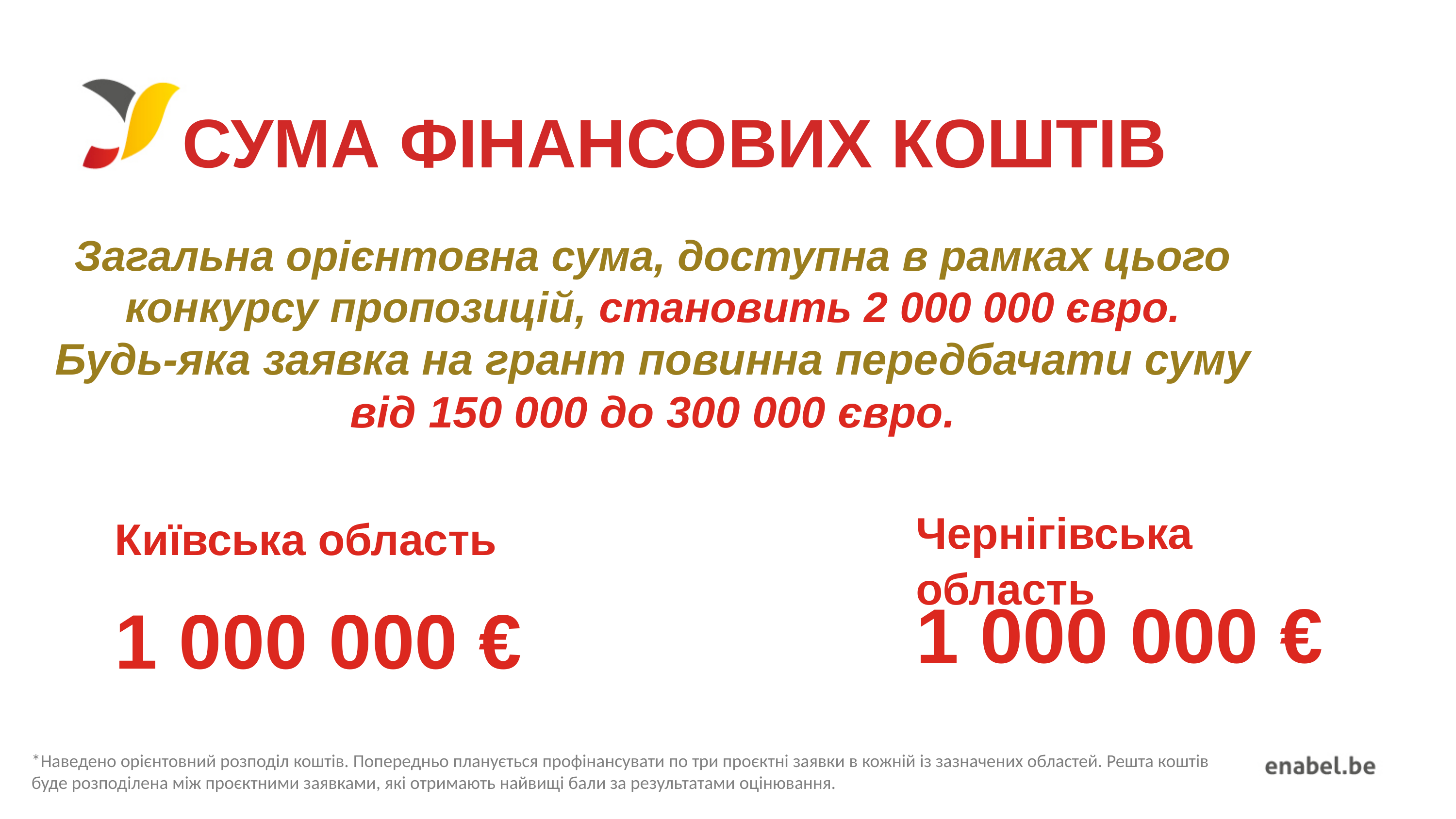

СУМА ФІНАНСОВИХ КОШТІВ

Загальна орієнтовна сума, доступна в рамках цього конкурсу пропозицій, становить 2 000 000 євро.
Будь-яка заявка на грант повинна передбачати суму
від 150 000 до 300 000 євро.

Чернігівська область
1 000 000 €
Київська область
1 000 000 €
*Наведено орієнтовний розподіл коштів. Попередньо планується профінансувати по три проєктні заявки в кожній із зазначених областей. Решта коштів буде розподілена між проєктними заявками, які отримають найвищі бали за результатами оцінювання.